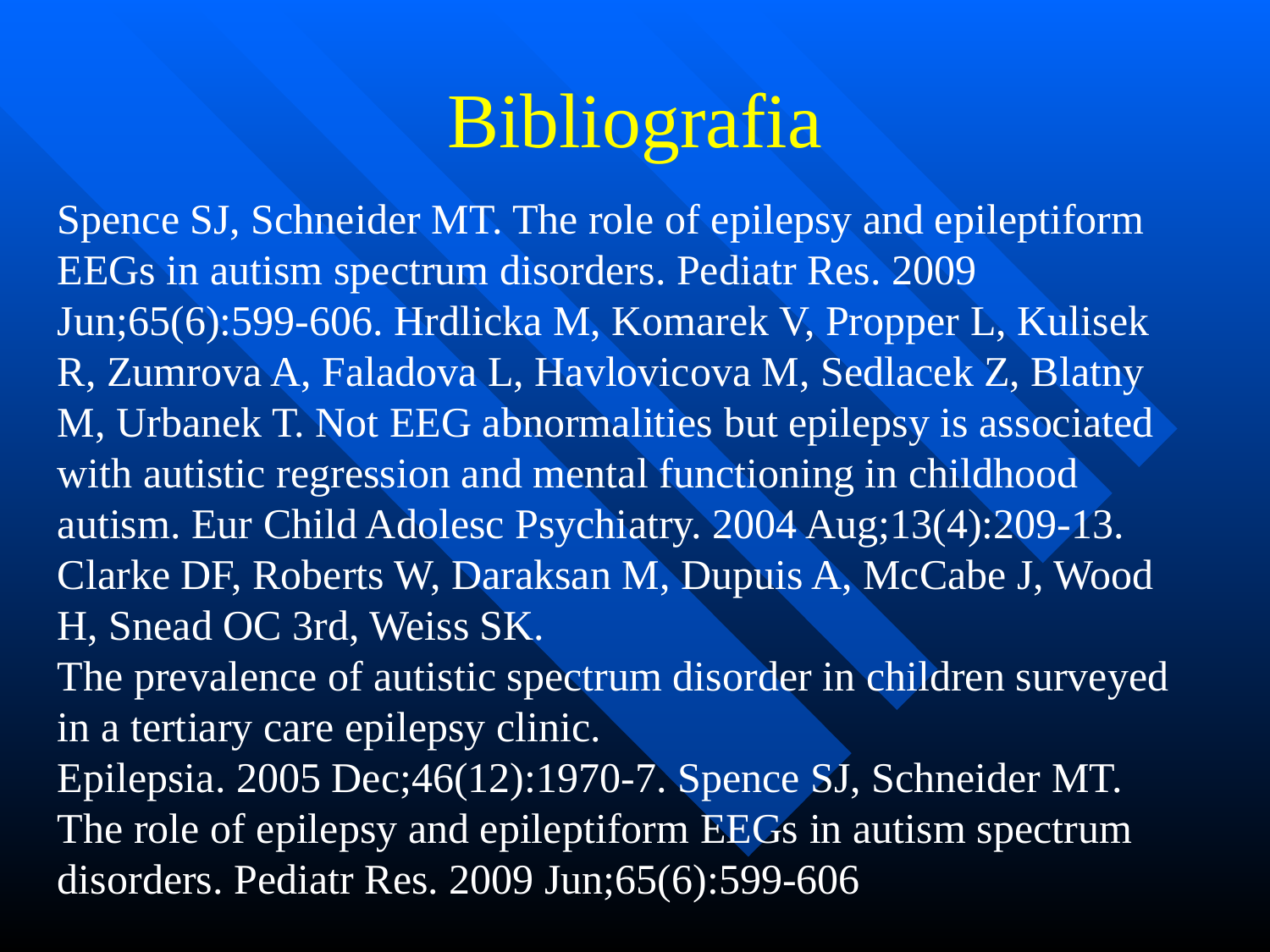

# Bibliografia
Spence SJ, Schneider MT. The role of epilepsy and epileptiform EEGs in autism spectrum disorders. Pediatr Res. 2009 Jun;65(6):599-606. Hrdlicka M, Komarek V, Propper L, Kulisek R, Zumrova A, Faladova L, Havlovicova M, Sedlacek Z, Blatny M, Urbanek T. Not EEG abnormalities but epilepsy is associated with autistic regression and mental functioning in childhood autism. Eur Child Adolesc Psychiatry. 2004 Aug;13(4):209-13. Clarke DF, Roberts W, Daraksan M, Dupuis A, McCabe J, Wood H, Snead OC 3rd, Weiss SK.
The prevalence of autistic spectrum disorder in children surveyed in a tertiary care epilepsy clinic.
Epilepsia. 2005 Dec;46(12):1970-7. Spence SJ, Schneider MT. The role of epilepsy and epileptiform EEGs in autism spectrum disorders. Pediatr Res. 2009 Jun;65(6):599-606